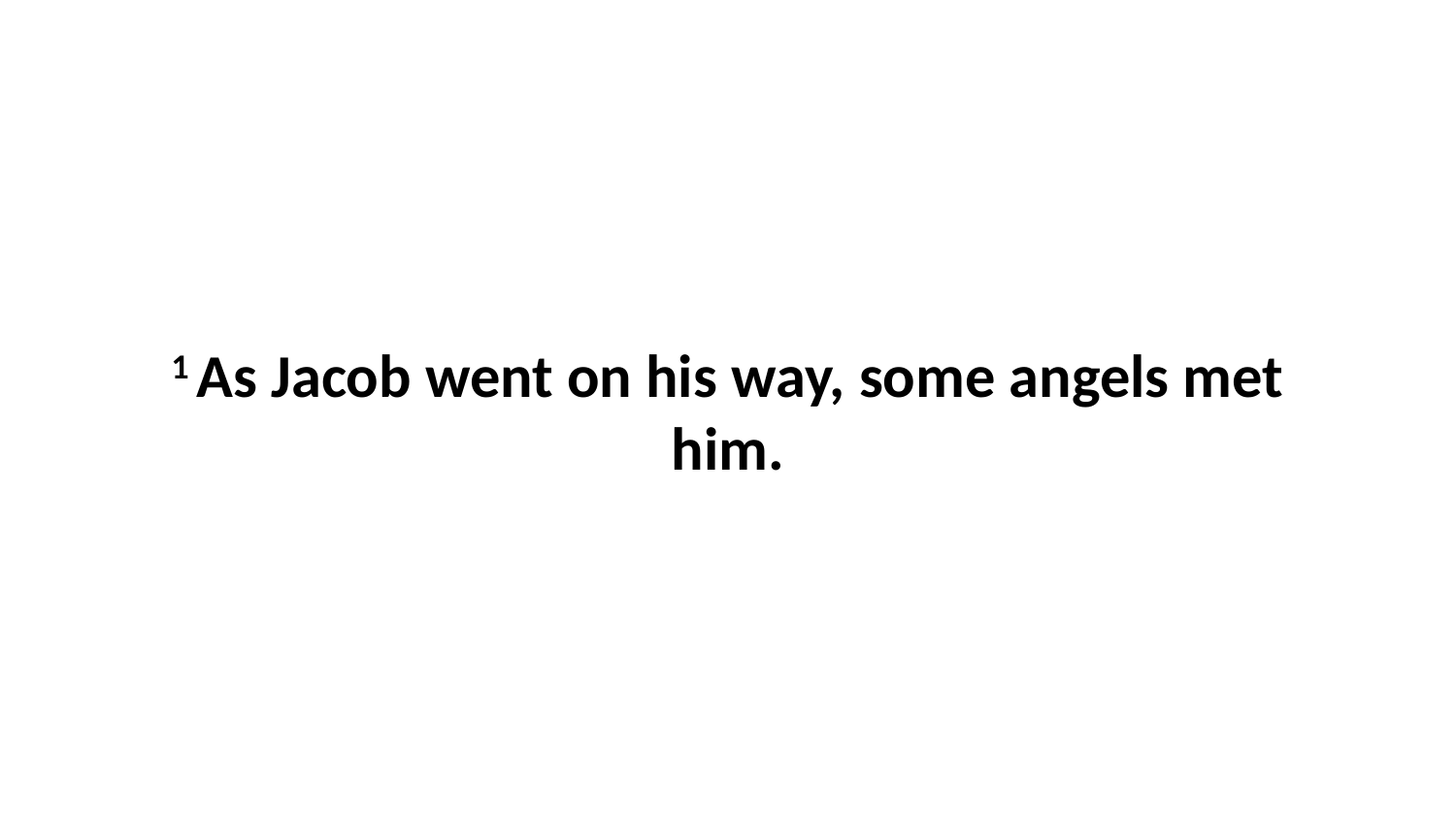

1 As Jacob went on his way, some angels met him.